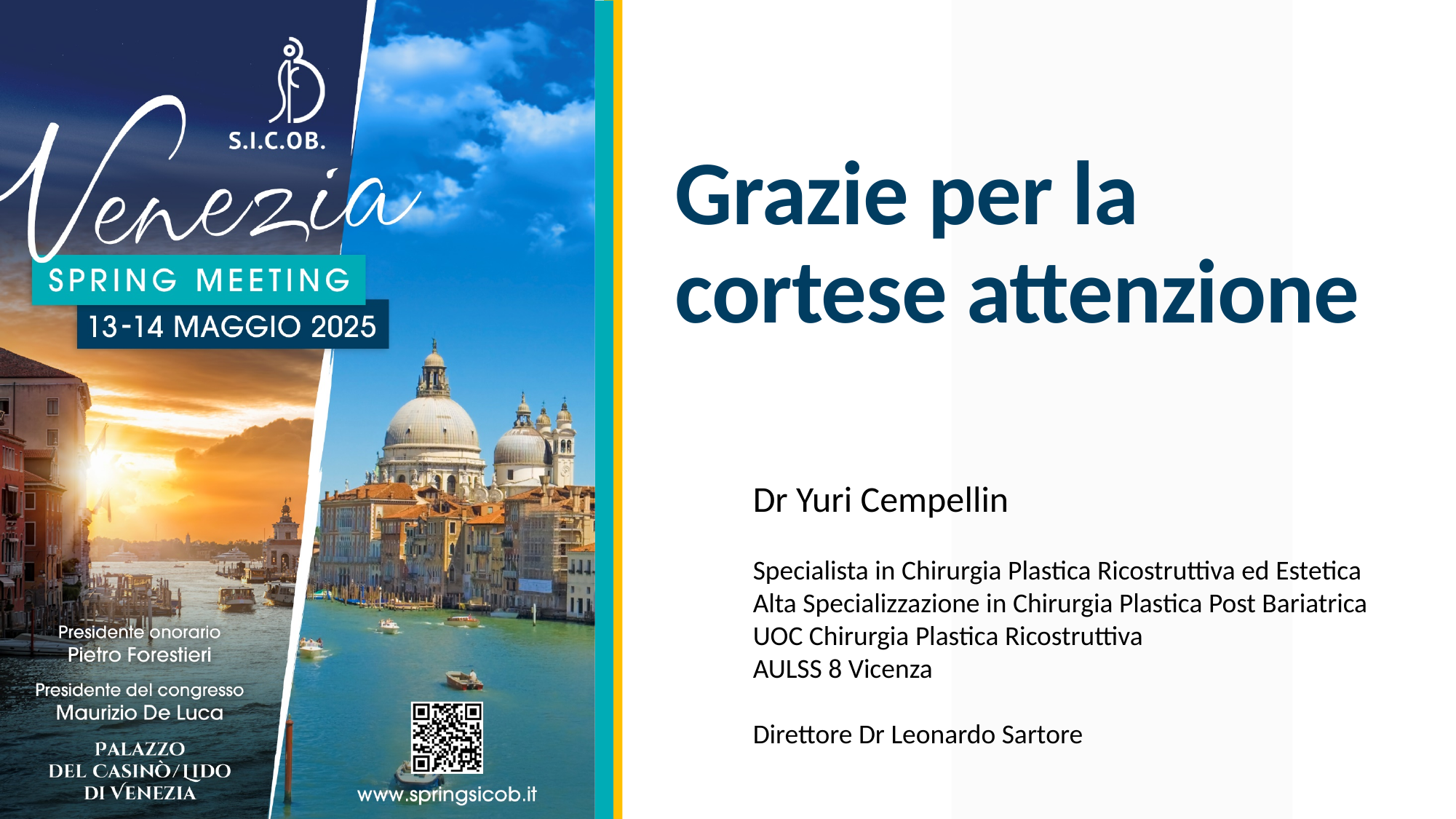

# Grazie per la cortese attenzione
Dr Yuri Cempellin

Specialista in Chirurgia Plastica Ricostruttiva ed Estetica
Alta Specializzazione in Chirurgia Plastica Post Bariatrica
UOC Chirurgia Plastica Ricostruttiva
AULSS 8 Vicenza

Direttore Dr Leonardo Sartore